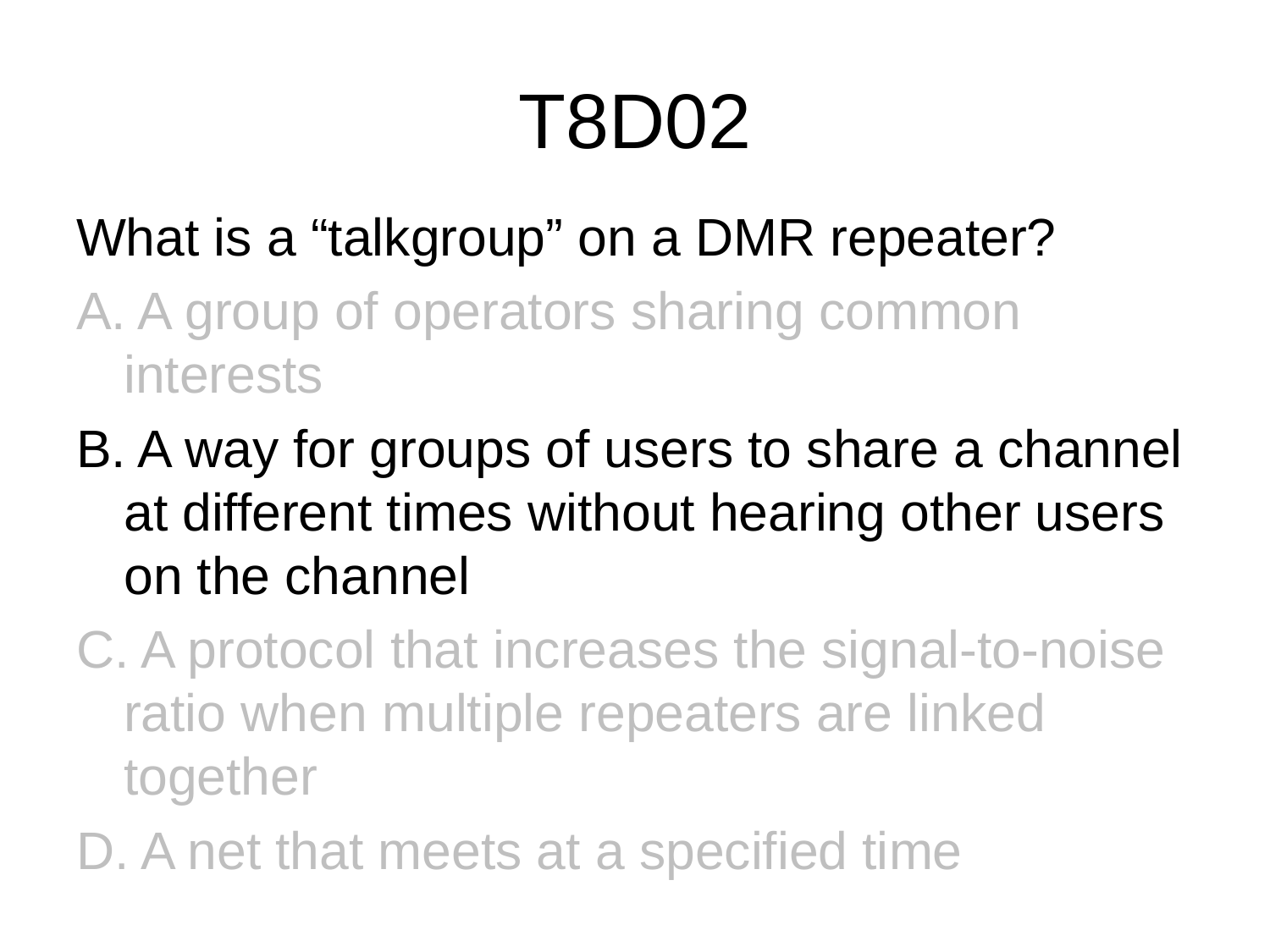

# T8D02
What is a “talkgroup” on a DMR repeater?
A. A group of operators sharing common interests
B. A way for groups of users to share a channel at different times without hearing other users on the channel
C. A protocol that increases the signal-to-noise ratio when multiple repeaters are linked together
D. A net that meets at a specified time